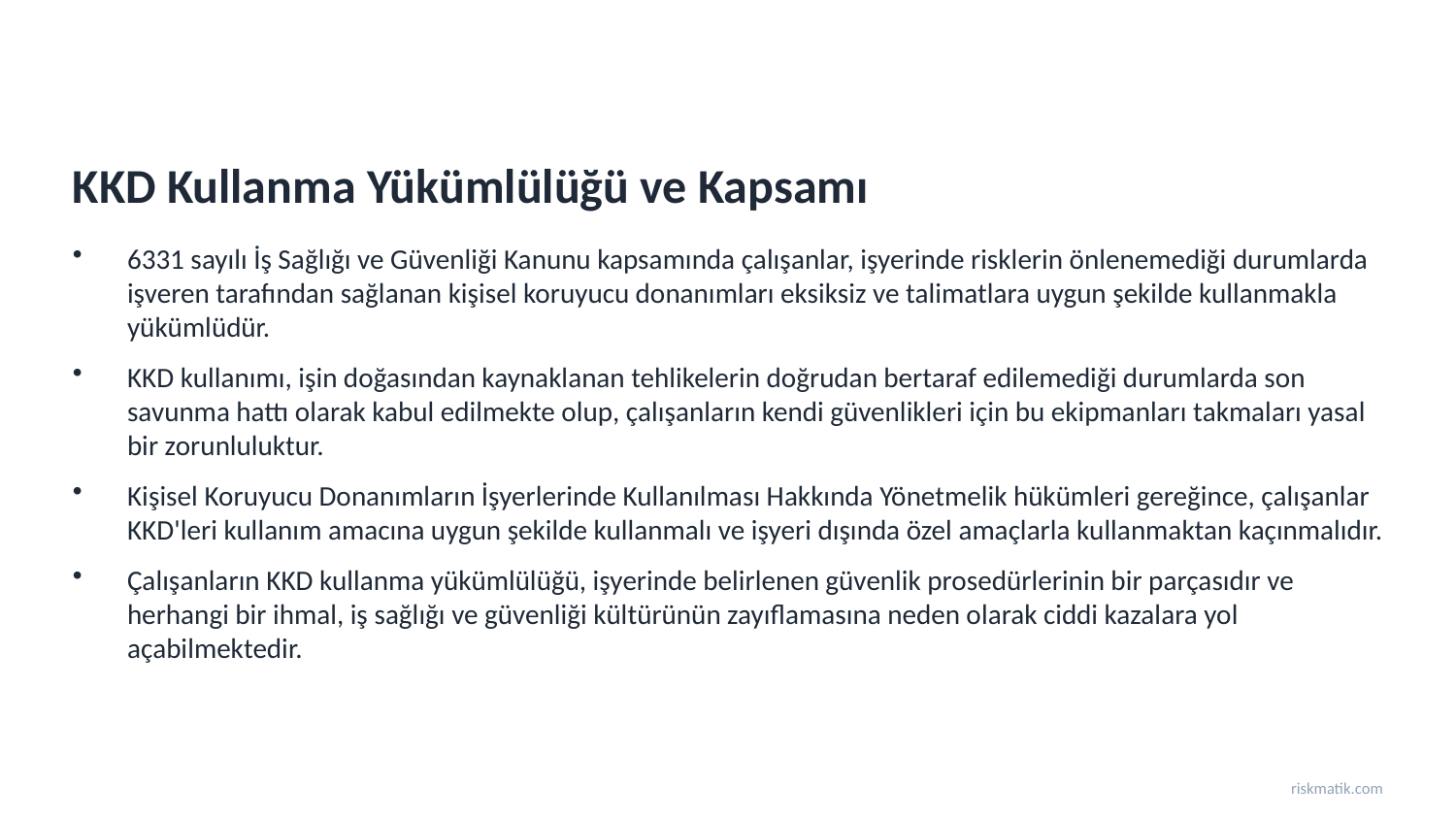

KKD Kullanma Yükümlülüğü ve Kapsamı
6331 sayılı İş Sağlığı ve Güvenliği Kanunu kapsamında çalışanlar, işyerinde risklerin önlenemediği durumlarda işveren tarafından sağlanan kişisel koruyucu donanımları eksiksiz ve talimatlara uygun şekilde kullanmakla yükümlüdür.
KKD kullanımı, işin doğasından kaynaklanan tehlikelerin doğrudan bertaraf edilemediği durumlarda son savunma hattı olarak kabul edilmekte olup, çalışanların kendi güvenlikleri için bu ekipmanları takmaları yasal bir zorunluluktur.
Kişisel Koruyucu Donanımların İşyerlerinde Kullanılması Hakkında Yönetmelik hükümleri gereğince, çalışanlar KKD'leri kullanım amacına uygun şekilde kullanmalı ve işyeri dışında özel amaçlarla kullanmaktan kaçınmalıdır.
Çalışanların KKD kullanma yükümlülüğü, işyerinde belirlenen güvenlik prosedürlerinin bir parçasıdır ve herhangi bir ihmal, iş sağlığı ve güvenliği kültürünün zayıflamasına neden olarak ciddi kazalara yol açabilmektedir.
riskmatik.com